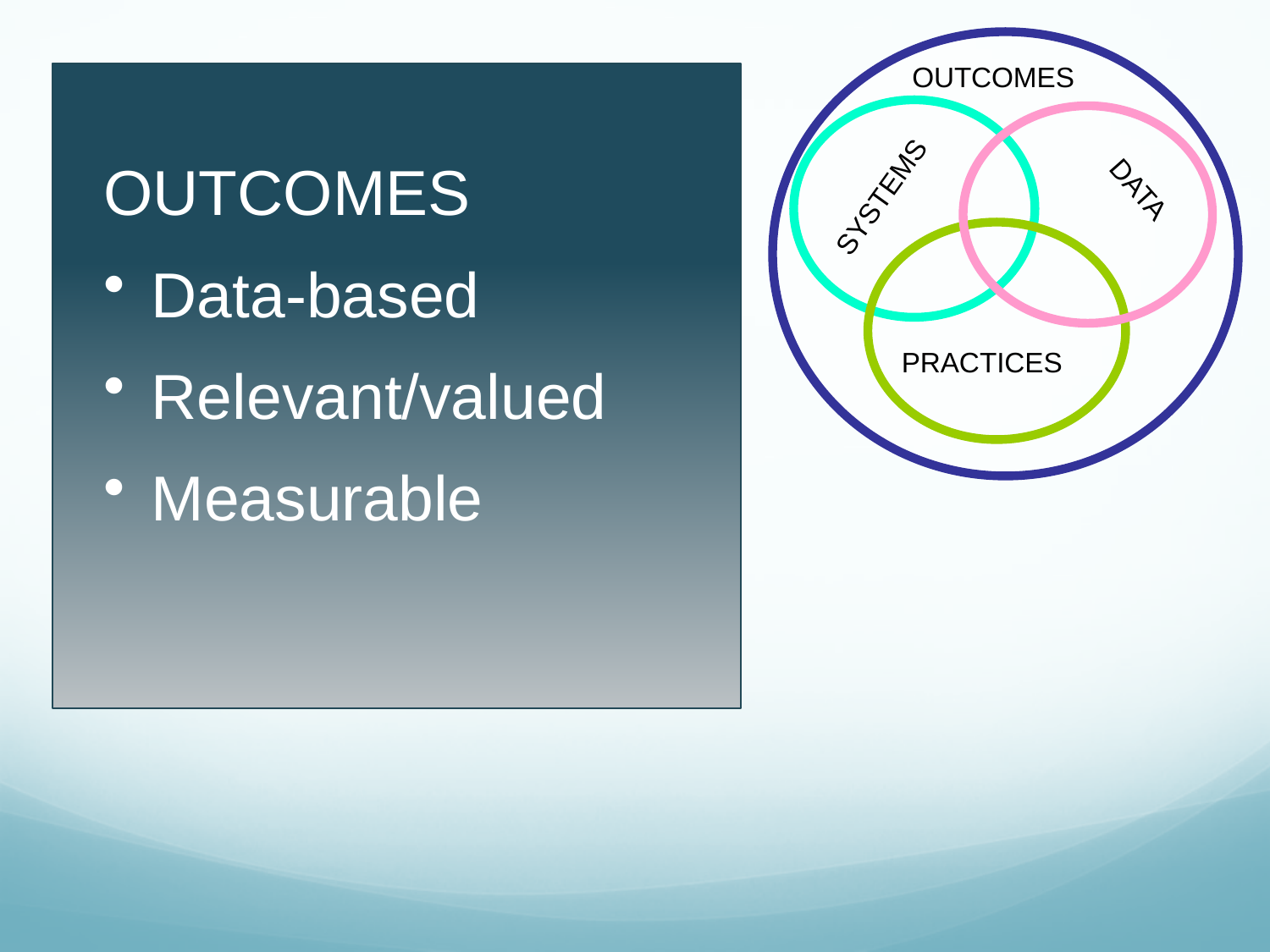

OUTCOMES
OUTCOMES
Data-based
Relevant/valued
Measurable

DATA
SYSTEMS

PRACTICES